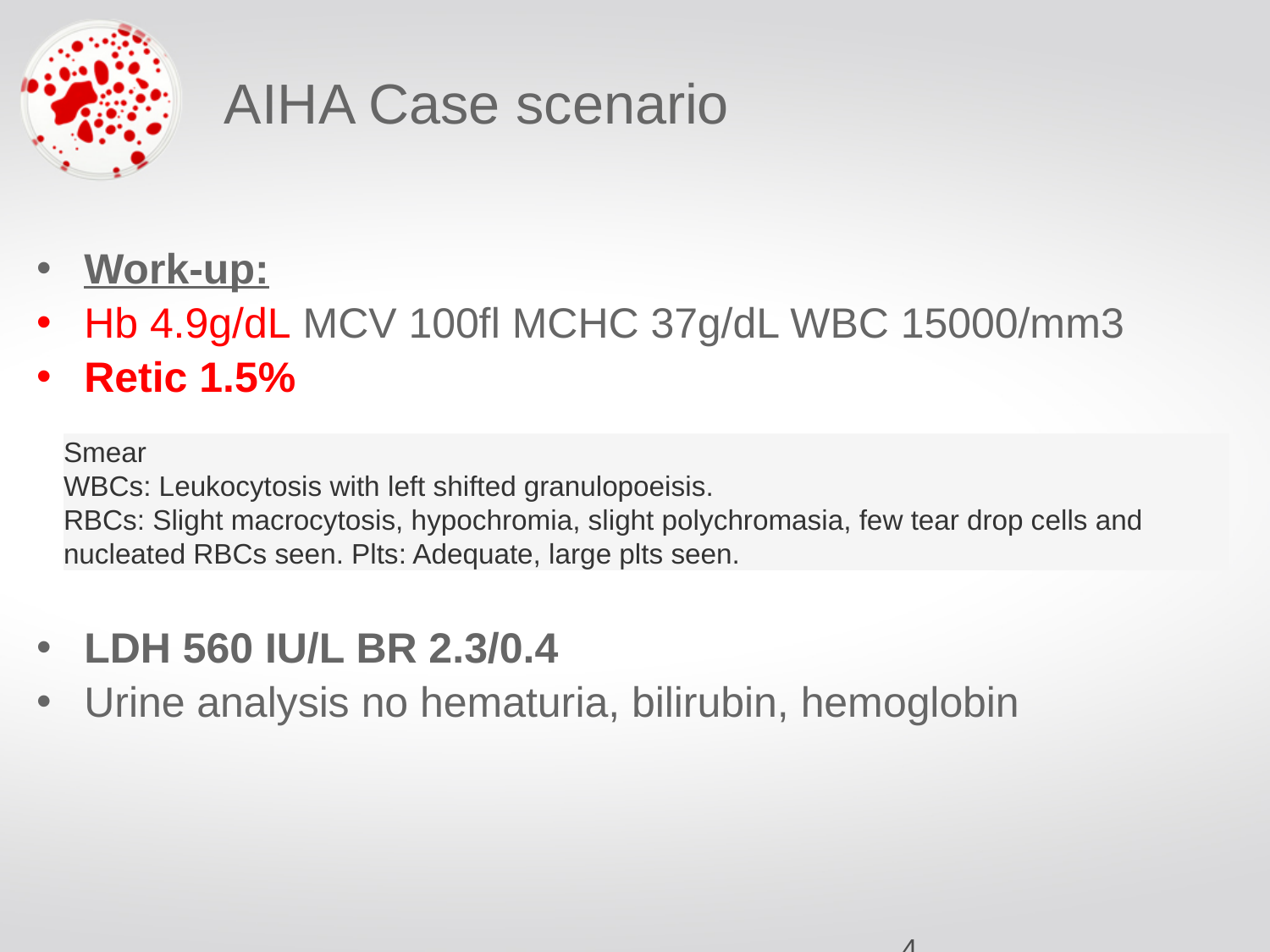

# AIHA Case scenario
Work-up:
Hb 4.9g/dL MCV 100fl MCHC 37g/dL WBC 15000/mm3
Retic 1.5%

LDH 560 IU/L BR 2.3/0.4
Urine analysis no hematuria, bilirubin, hemoglobin

Smear
WBCs: Leukocytosis with left shifted granulopoeisis.
RBCs: Slight macrocytosis, hypochromia, slight polychromasia, few tear drop cells and nucleated RBCs seen. Plts: Adequate, large plts seen.
4